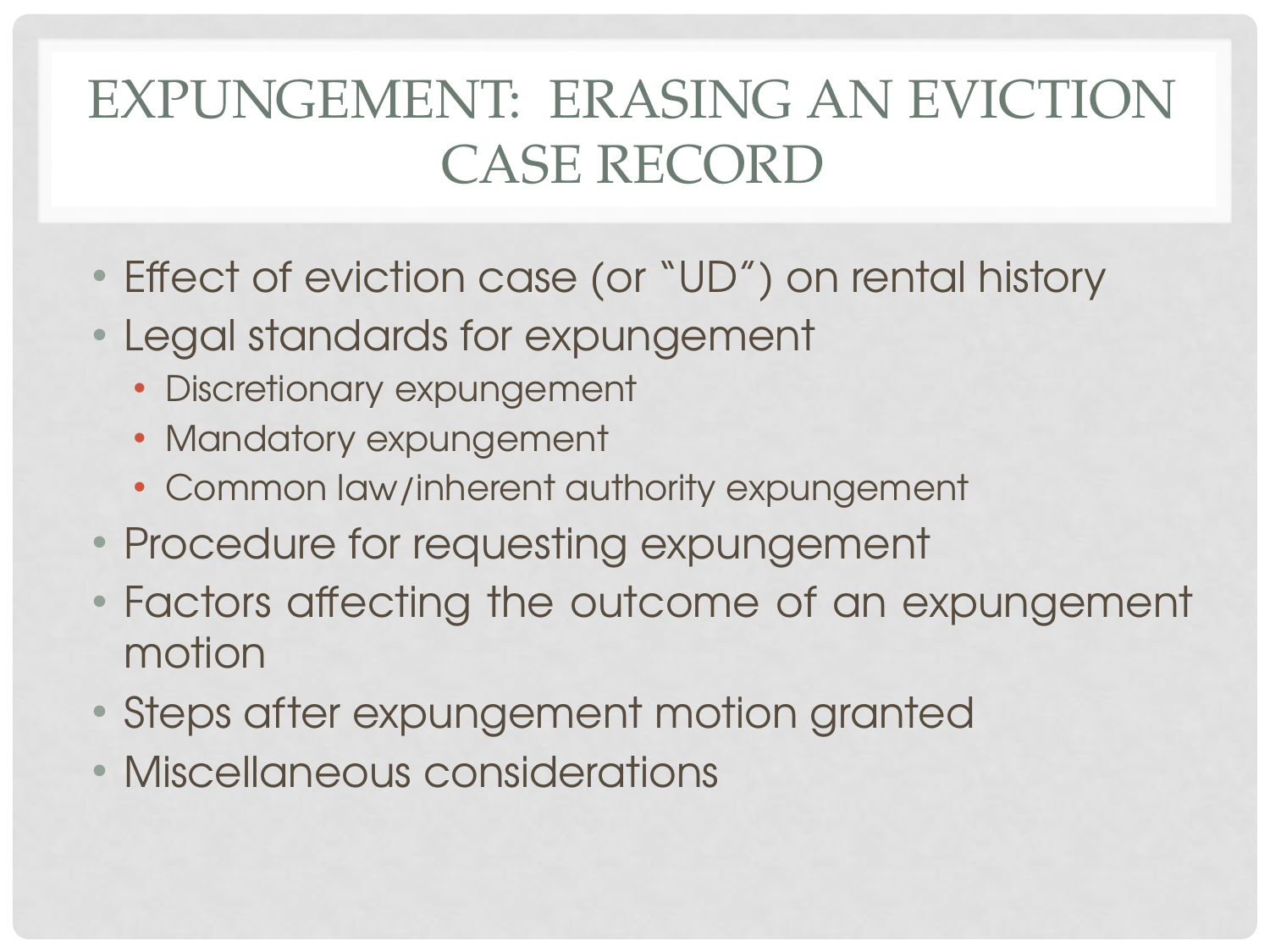

# Expungement:  ERASING AN EVICTION CASE RECORD
Effect of eviction case (or “UD”) on rental history
Legal standards for expungement
Discretionary expungement
Mandatory expungement
Common law/inherent authority expungement
Procedure for requesting expungement
Factors affecting the outcome of an expungement motion
Steps after expungement motion granted
Miscellaneous considerations